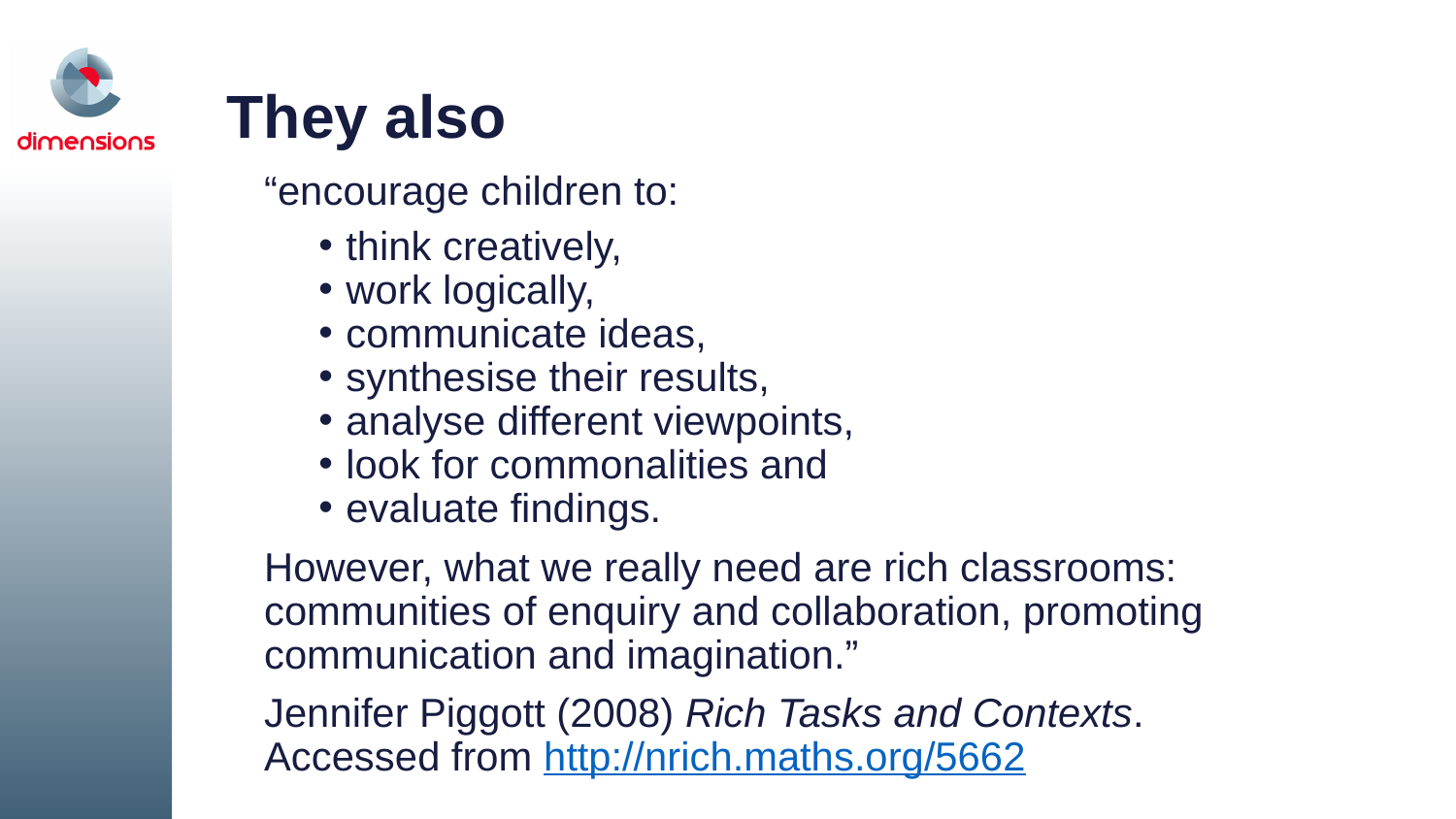

# They also
“encourage children to:
think creatively,
work logically,
communicate ideas,
synthesise their results,
analyse different viewpoints,
look for commonalities and
evaluate findings.
However, what we really need are rich classrooms: communities of enquiry and collaboration, promoting communication and imagination.”
Jennifer Piggott (2008) Rich Tasks and Contexts. Accessed from http://nrich.maths.org/5662